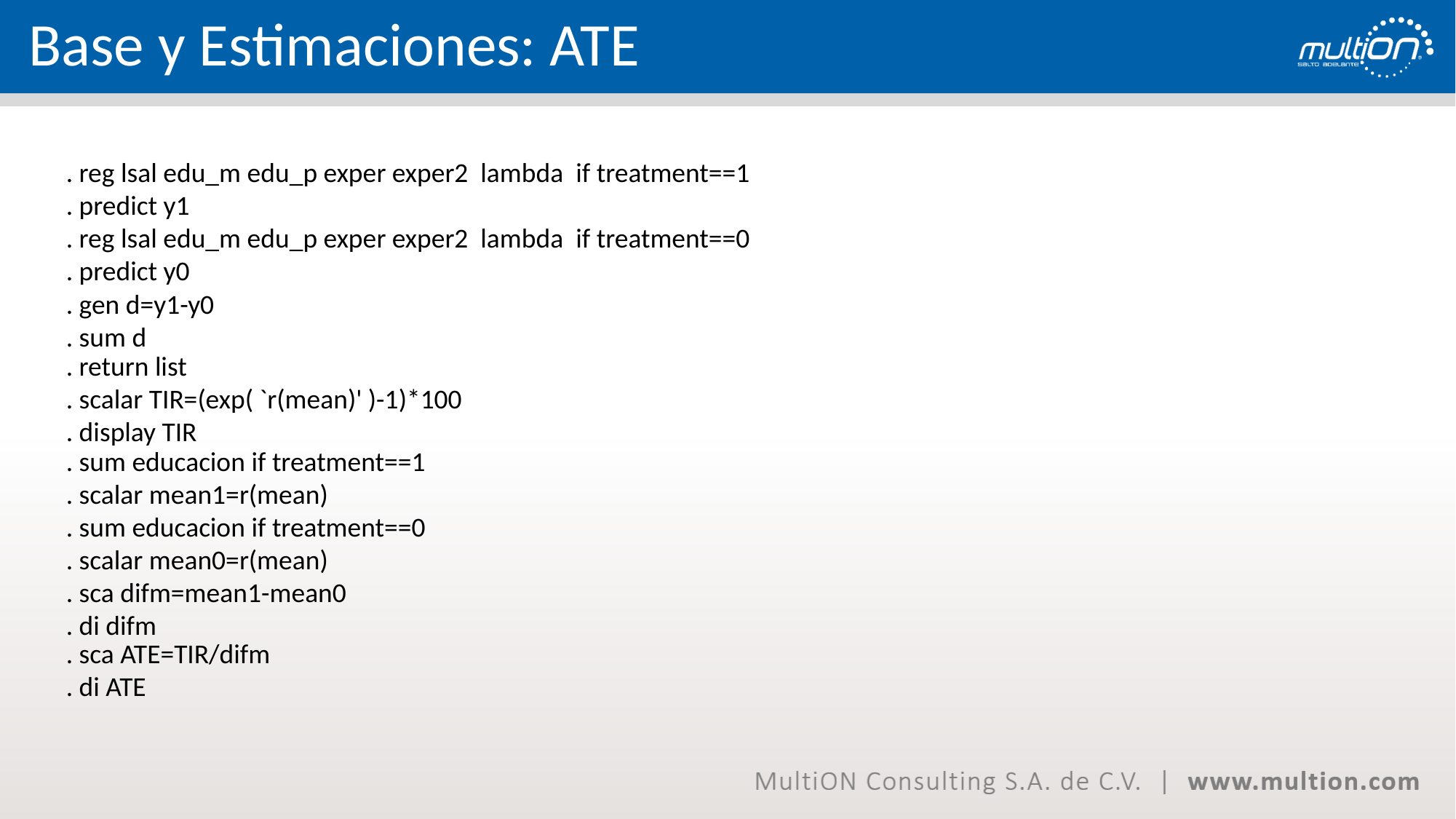

# Base y Estimaciones: ATE
. reg lsal edu_m edu_p exper exper2  lambda  if treatment==1
. predict y1
. reg lsal edu_m edu_p exper exper2  lambda  if treatment==0
. predict y0
. gen d=y1-y0
. sum d
. return list
. scalar TIR=(exp( `r(mean)' )-1)*100
. display TIR
. sum educacion if treatment==1
. scalar mean1=r(mean)
. sum educacion if treatment==0
. scalar mean0=r(mean)
. sca difm=mean1-mean0
. di difm
. sca ATE=TIR/difm
. di ATE